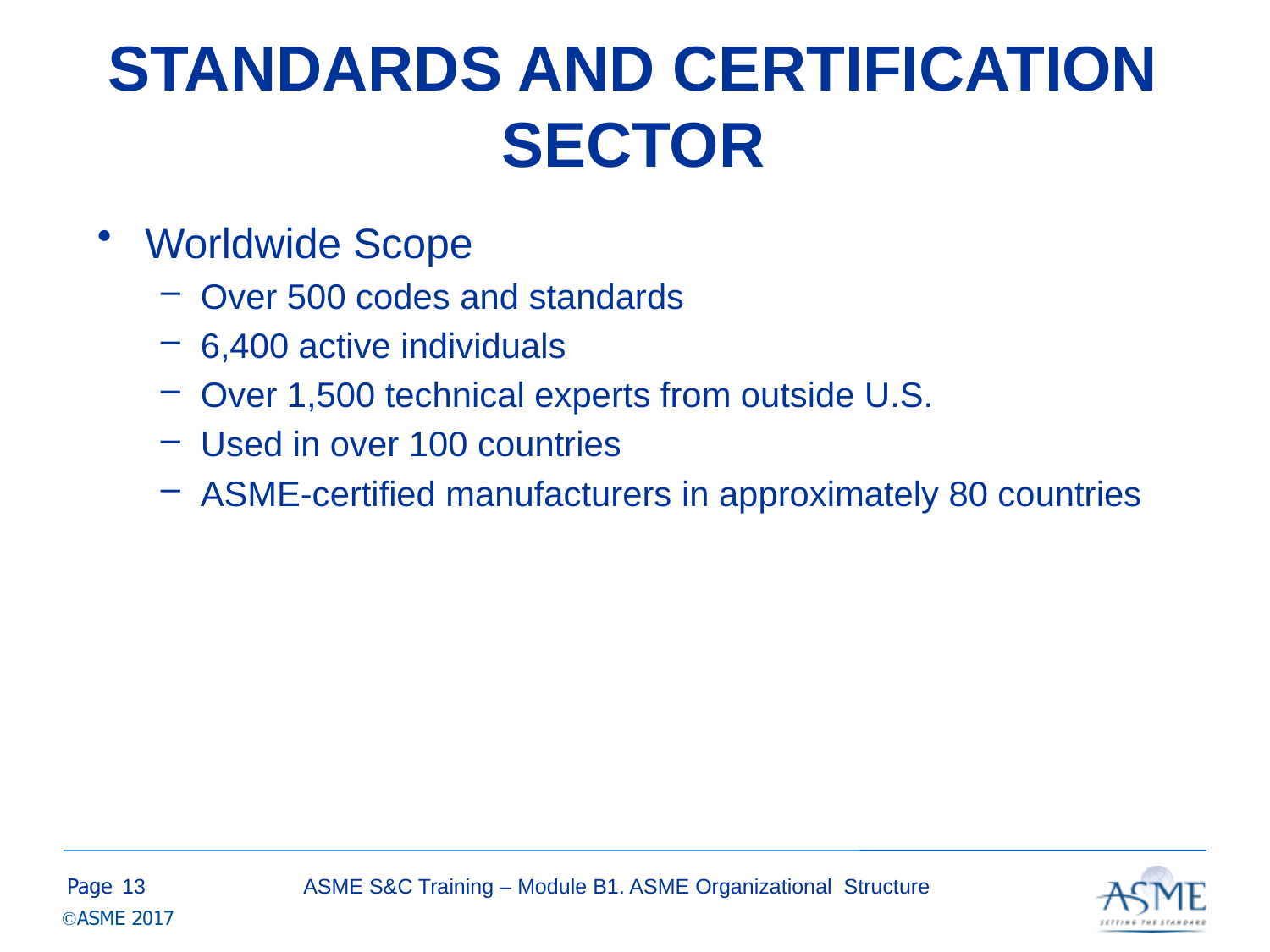

# STANDARDS AND CERTIFICATION SECTOR
Worldwide Scope
Over 500 codes and standards
6,400 active individuals
Over 1,500 technical experts from outside U.S.
Used in over 100 countries
ASME-certified manufacturers in approximately 80 countries
13
ASME S&C Training – Module B1. ASME Organizational  Structure